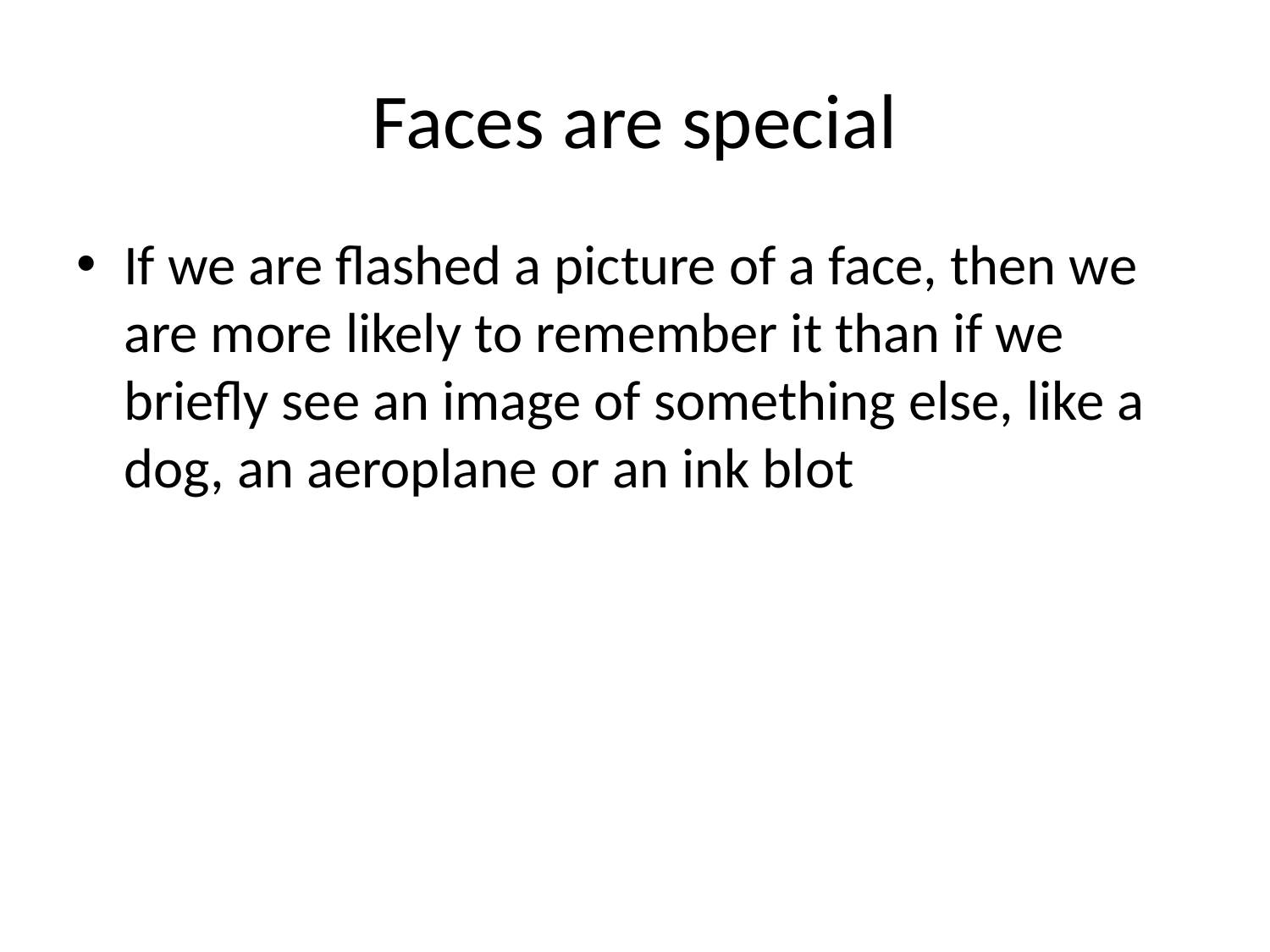

# Faces are special
If we are flashed a picture of a face, then we are more likely to remember it than if we briefly see an image of something else, like a dog, an aeroplane or an ink blot